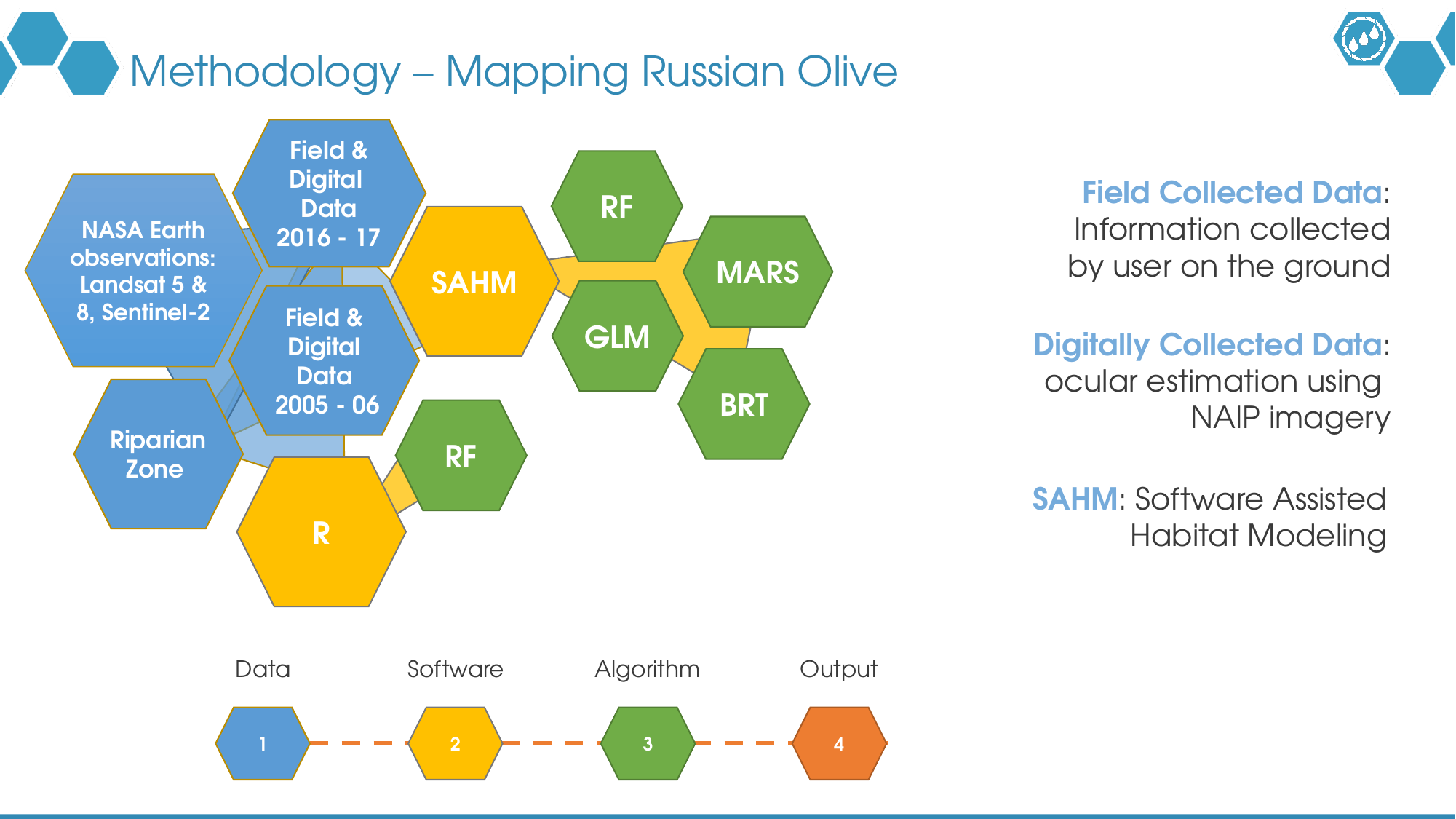

# Methodology – Mapping Russian Olive
Field & Digital
Data
2016 - 17
RF

Field Collected Data: Information collected by user on the ground
NASA Earth observations:
Landsat 5 & 8, Sentinel-2

SAHM
MARS

GLM
Field & Digital Data
 2005 - 06
Digitally Collected Data: ocular estimation using
NAIP imagery
BRT
Riparian Zone
RF
Image Credit: Monet

R
SAHM: Software Assisted 	Habitat Modeling

Data
Software
Algorithm
Output
1
2
3
4